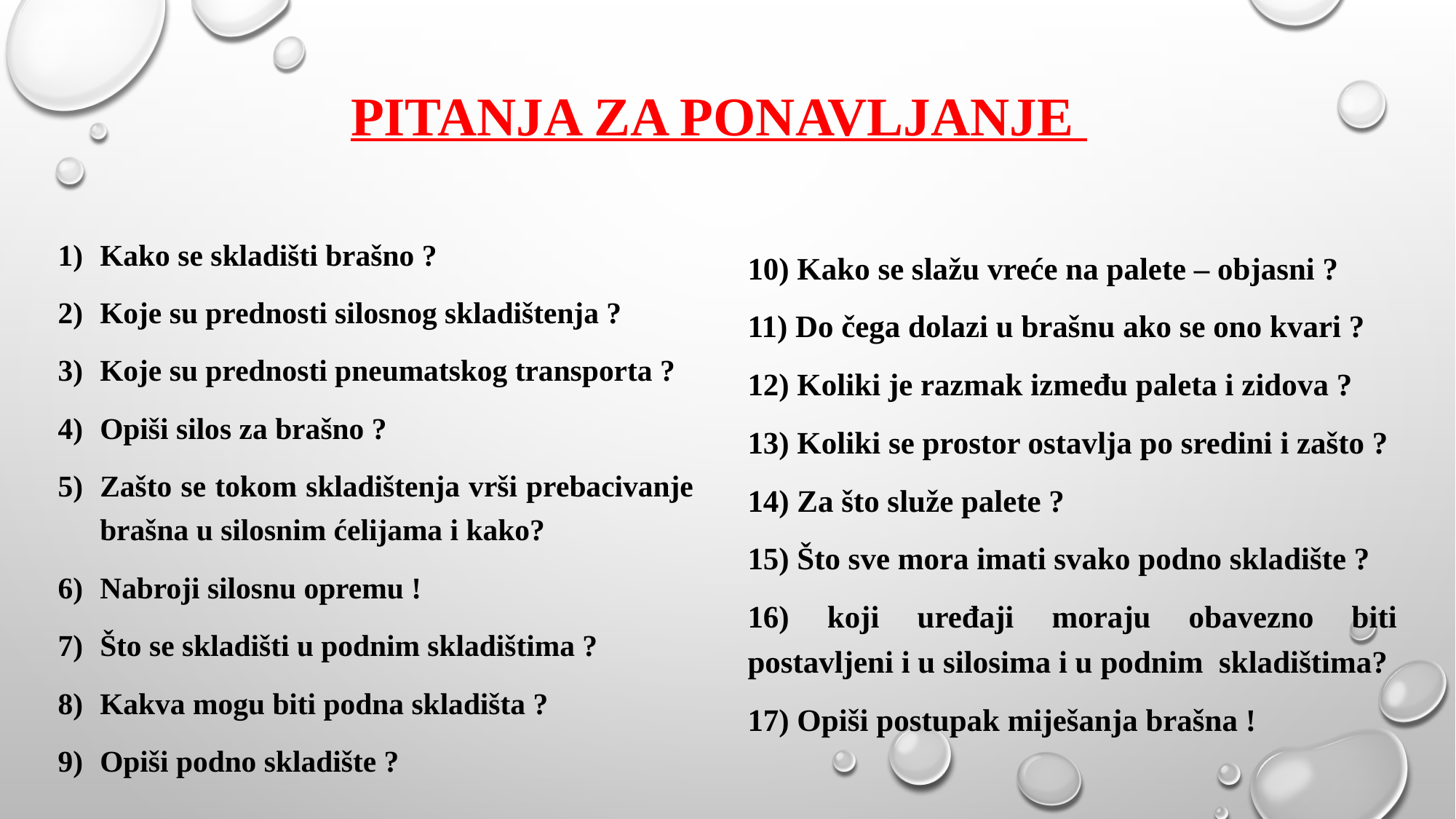

# PITANJA ZA PONAVLJANJE
Kako se skladišti brašno ?
Koje su prednosti silosnog skladištenja ?
Koje su prednosti pneumatskog transporta ?
Opiši silos za brašno ?
Zašto se tokom skladištenja vrši prebacivanje brašna u silosnim ćelijama i kako?
Nabroji silosnu opremu !
Što se skladišti u podnim skladištima ?
Kakva mogu biti podna skladišta ?
Opiši podno skladište ?

10) Kako se slažu vreće na palete – objasni ?
11) Do čega dolazi u brašnu ako se ono kvari ?
12) Koliki je razmak između paleta i zidova ?
13) Koliki se prostor ostavlja po sredini i zašto ?
14) Za što služe palete ?
15) Što sve mora imati svako podno skladište ?
16) koji uređaji moraju obavezno biti postavljeni i u silosima i u podnim  skladištima?
17) Opiši postupak miješanja brašna !